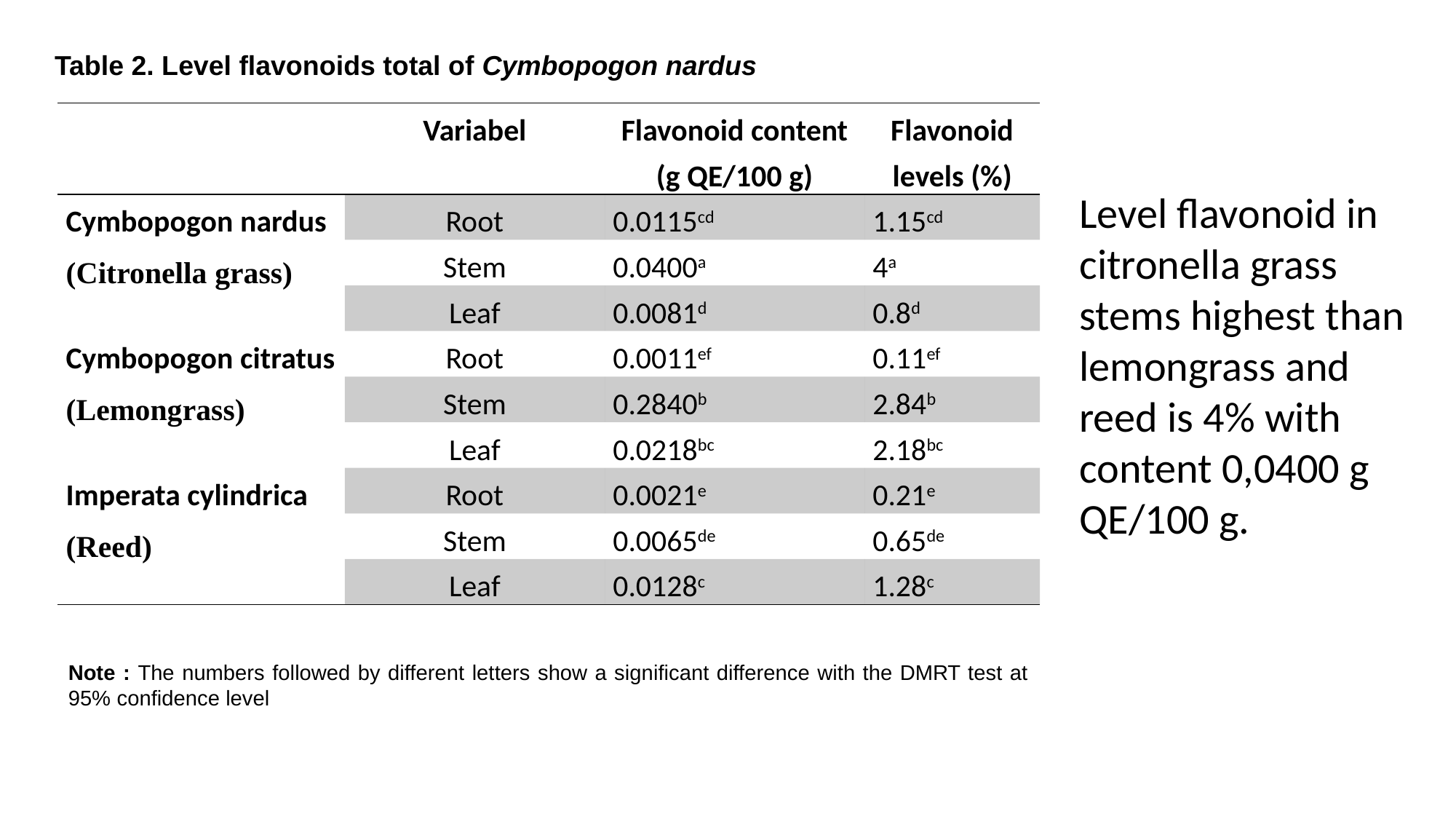

Table 2. Level flavonoids total of Cymbopogon nardus
|  | Variabel | Flavonoid content (g QE/100 g) | Flavonoid levels (%) |
| --- | --- | --- | --- |
| Cymbopogon nardus (Citronella grass) | Root | 0.0115cd | 1.15cd |
|  | Stem | 0.0400a | 4a |
|  | Leaf | 0.0081d | 0.8d |
| Cymbopogon citratus (Lemongrass) | Root | 0.0011ef | 0.11ef |
|  | Stem | 0.2840b | 2.84b |
|  | Leaf | 0.0218bc | 2.18bc |
| Imperata cylindrica (Reed) | Root | 0.0021e | 0.21e |
|  | Stem | 0.0065de | 0.65de |
|  | Leaf | 0.0128c | 1.28c |
Level flavonoid in citronella grass stems highest than lemongrass and reed is 4% with content 0,0400 g QE/100 g.
Note : The numbers followed by different letters show a significant difference with the DMRT test at 95% confidence level